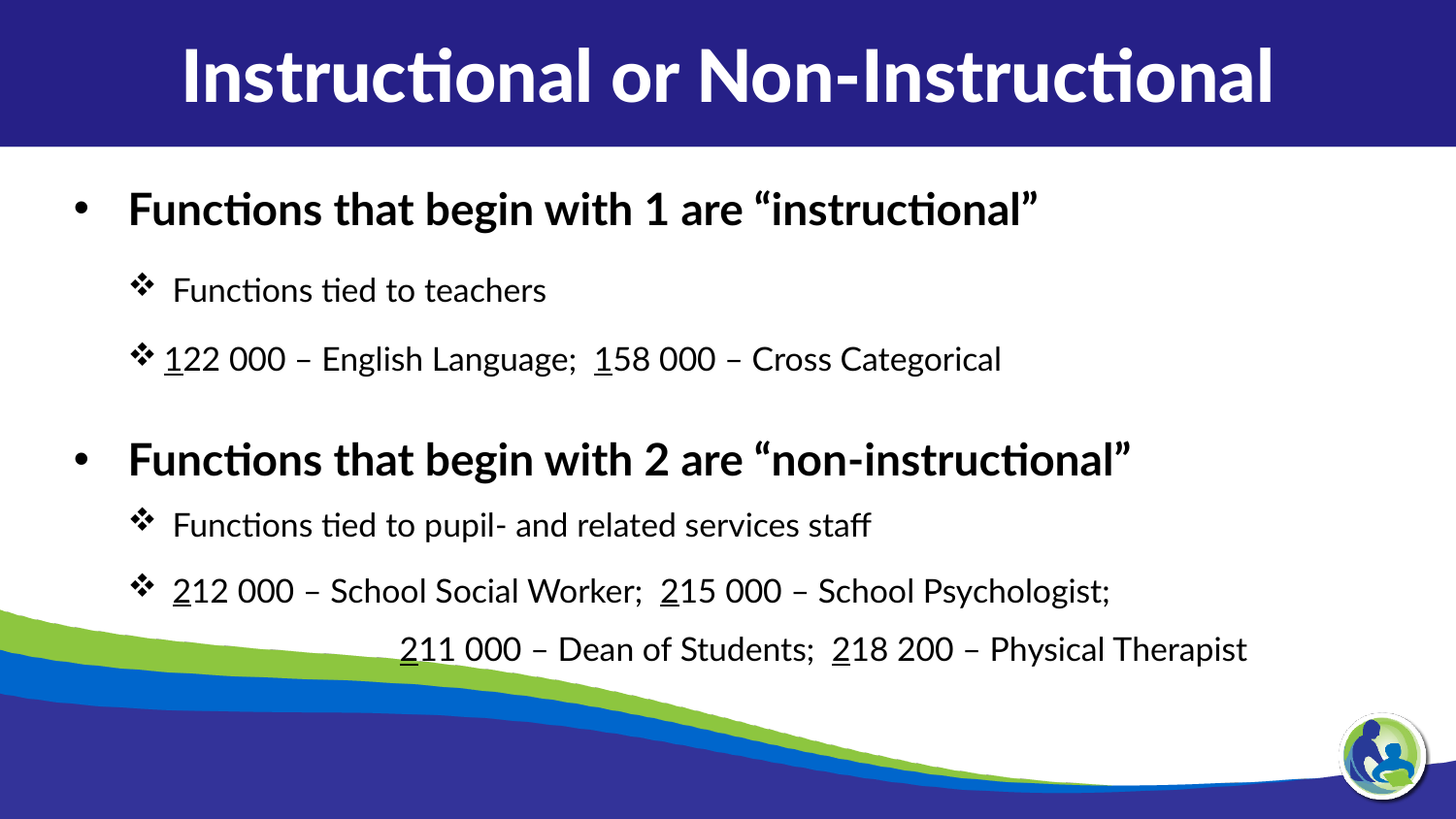

Instructional or Non-Instructional
Functions that begin with 1 are “instructional”
  Functions tied to teachers
 122 000 – English Language;  158 000 – Cross Categorical
Functions that begin with 2 are “non-instructional”
  Functions tied to pupil- and related services staff
  212 000 – School Social Worker;  215 000 – School Psychologist;
                                211 000 – Dean of Students;  218 200 – Physical Therapist